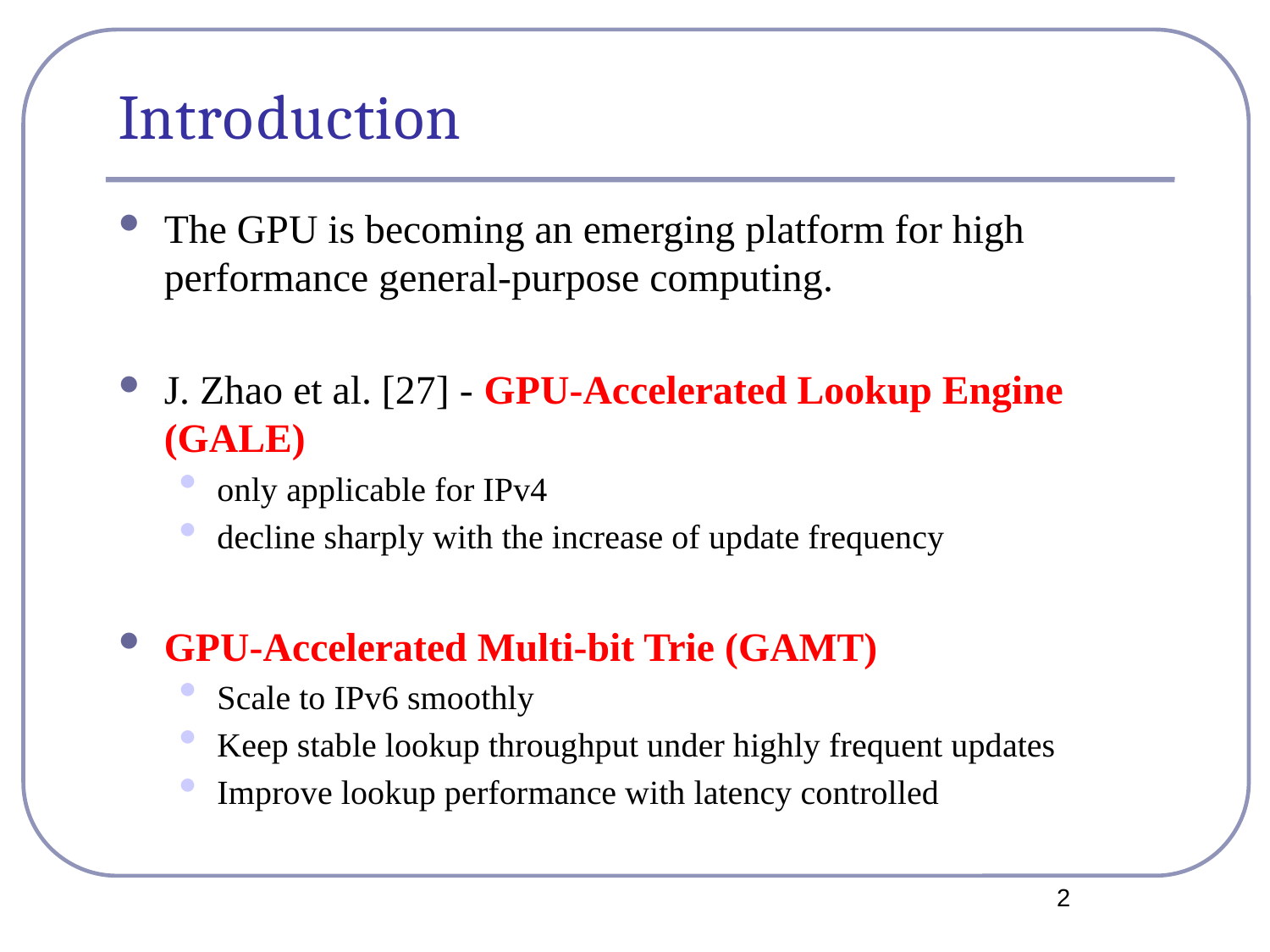

# Introduction
The GPU is becoming an emerging platform for high performance general-purpose computing.

J. Zhao et al. [27] - GPU-Accelerated Lookup Engine (GALE)
only applicable for IPv4
decline sharply with the increase of update frequency

GPU-Accelerated Multi-bit Trie (GAMT)
Scale to IPv6 smoothly
Keep stable lookup throughput under highly frequent updates
Improve lookup performance with latency controlled
2